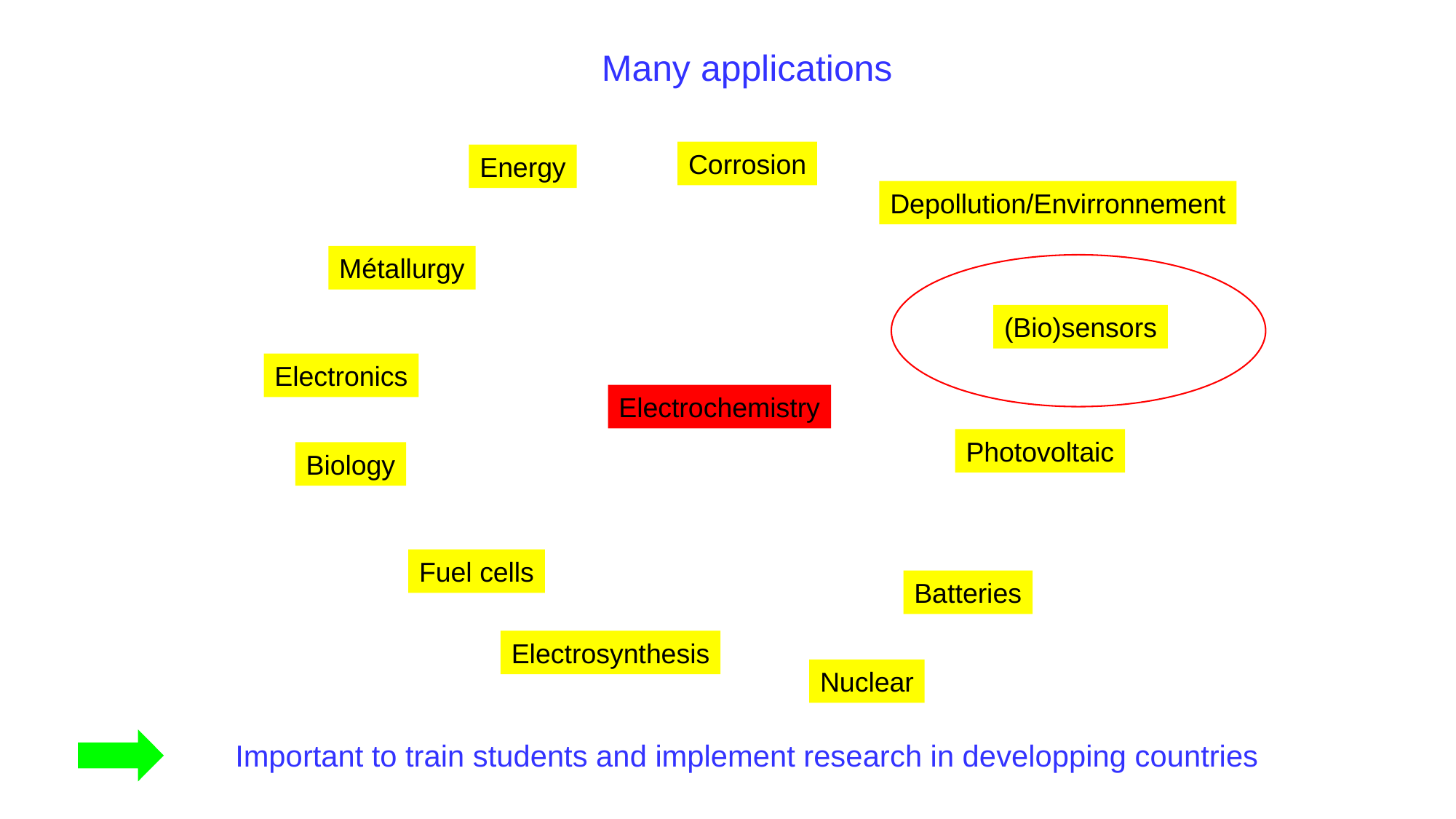

Many applications
Corrosion
Energy
Depollution/Envirronnement
Métallurgy

(Bio)sensors
Electronics
Electrochemistry
Photovoltaic
Biology
Fuel cells
Batteries
Electrosynthesis
Nuclear

Important to train students and implement research in developping countries